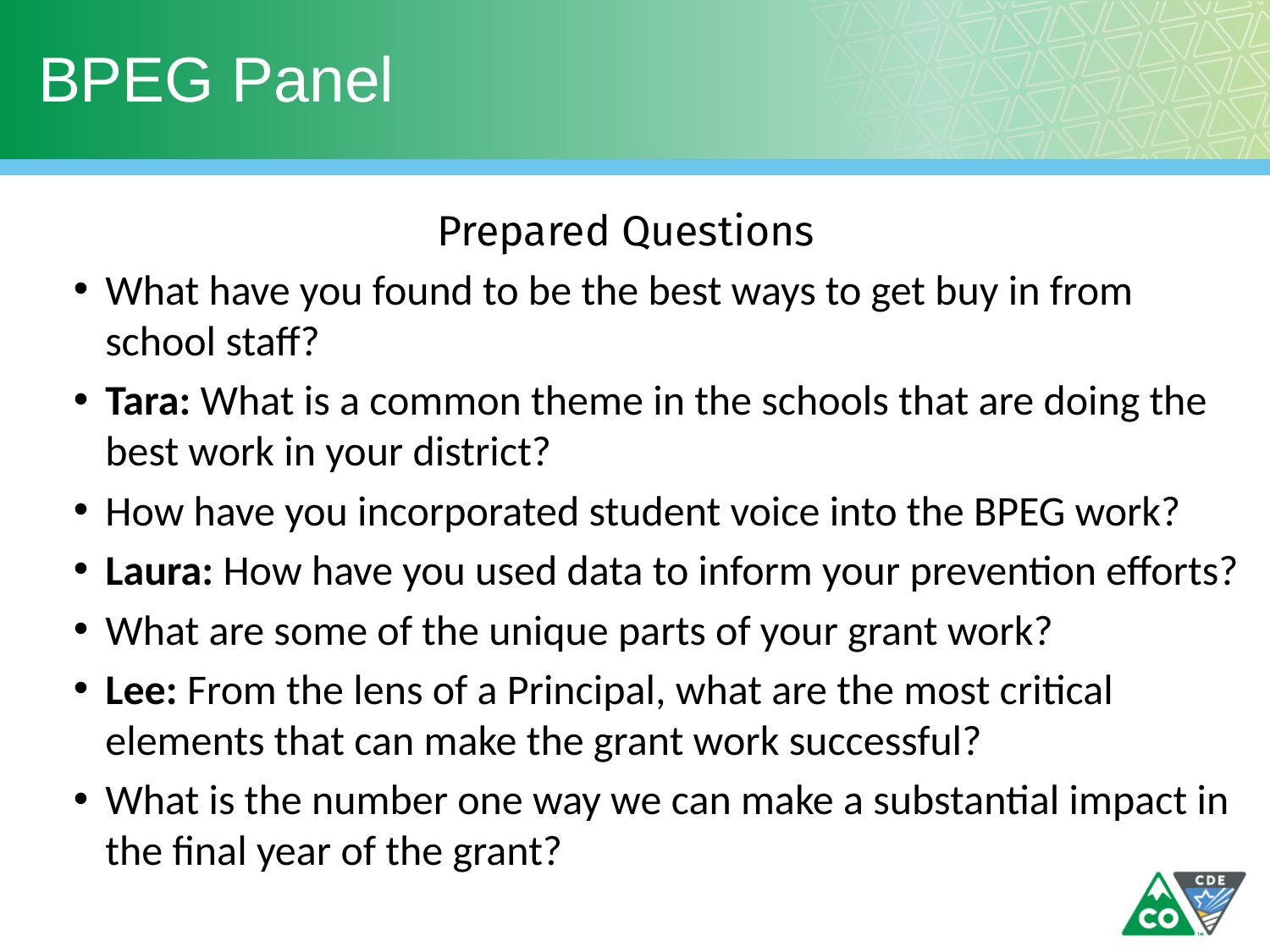

# BPEG Panel
Prepared Questions
What have you found to be the best ways to get buy in from school staff?
Tara: What is a common theme in the schools that are doing the best work in your district?
How have you incorporated student voice into the BPEG work?
Laura: How have you used data to inform your prevention efforts?
What are some of the unique parts of your grant work?
Lee: From the lens of a Principal, what are the most critical elements that can make the grant work successful?
What is the number one way we can make a substantial impact in the final year of the grant?